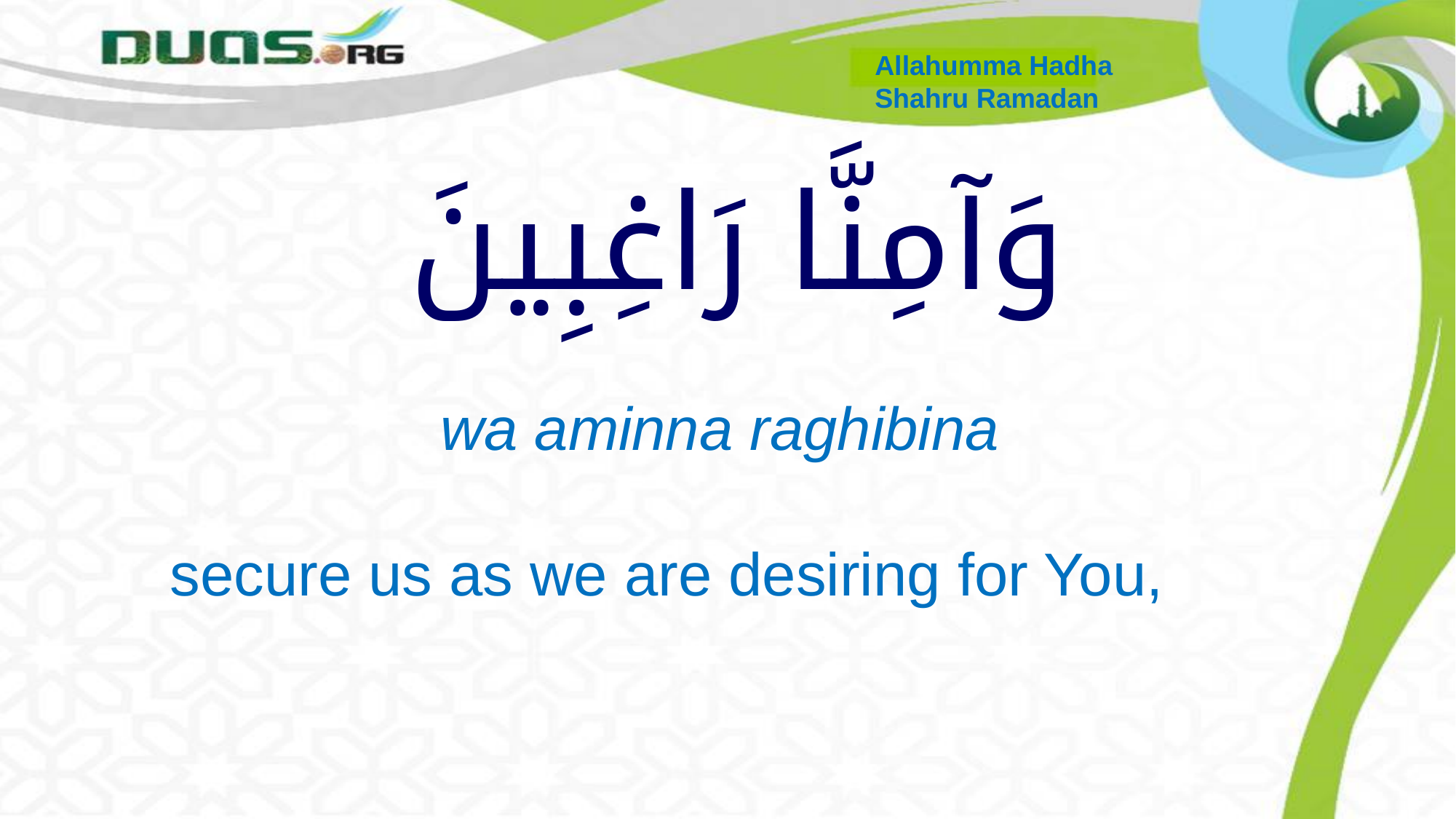

Allahumma Hadha
Shahru Ramadan
# وَآمِنَّا رَاغِبِينَ
                wa aminna raghibina

secure us as we are desiring for You,